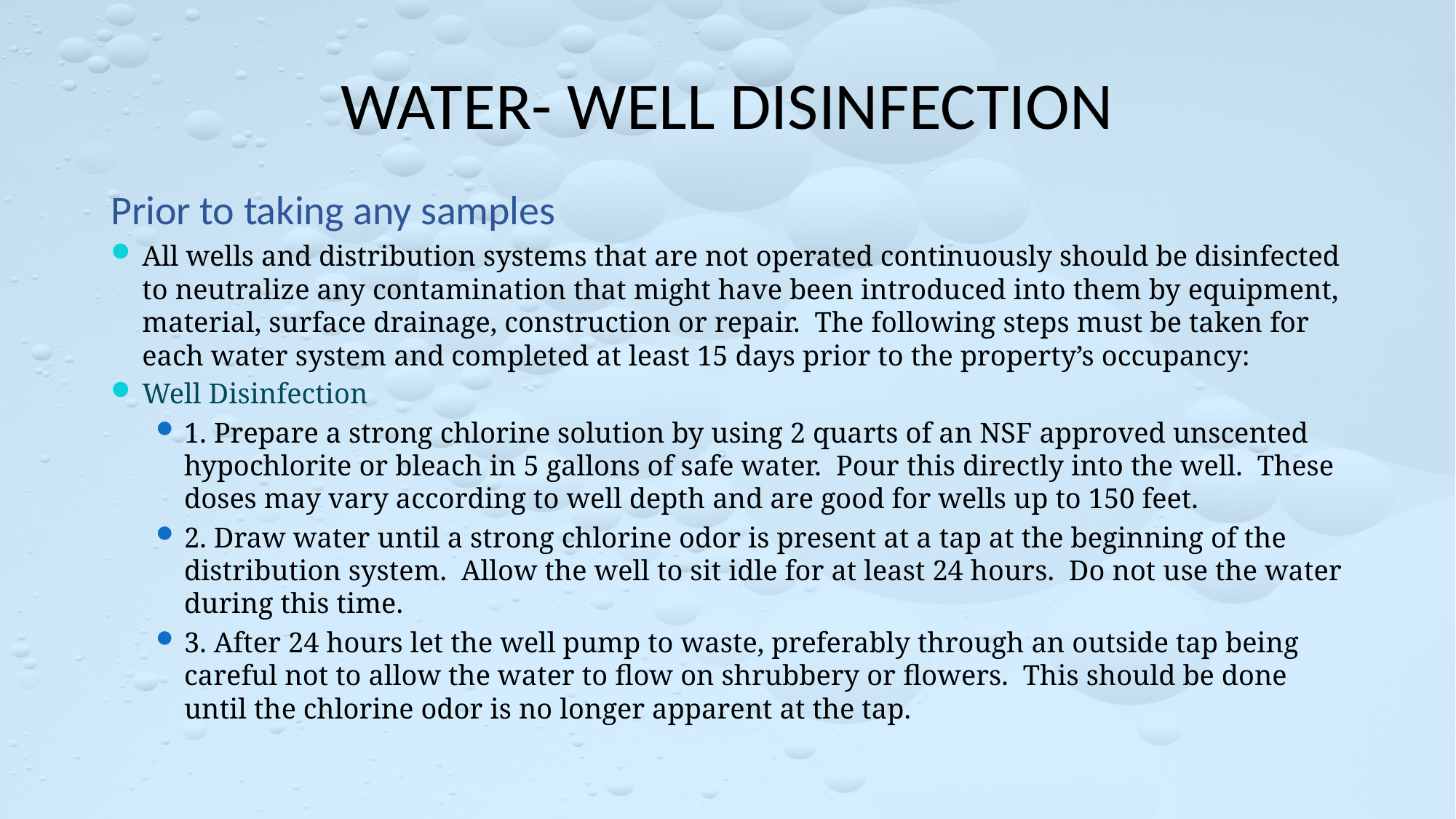

# WATER- WELL DISINFECTION
Prior to taking any samples
All wells and distribution systems that are not operated continuously should be disinfected to neutralize any contamination that might have been introduced into them by equipment, material, surface drainage, construction or repair.  The following steps must be taken for each water system and completed at least 15 days prior to the property’s occupancy:
Well Disinfection
1. Prepare a strong chlorine solution by using 2 quarts of an NSF approved unscented hypochlorite or bleach in 5 gallons of safe water.  Pour this directly into the well.  These doses may vary according to well depth and are good for wells up to 150 feet.
2. Draw water until a strong chlorine odor is present at a tap at the beginning of the distribution system.  Allow the well to sit idle for at least 24 hours.  Do not use the water during this time.
3. After 24 hours let the well pump to waste, preferably through an outside tap being careful not to allow the water to flow on shrubbery or flowers.  This should be done until the chlorine odor is no longer apparent at the tap.